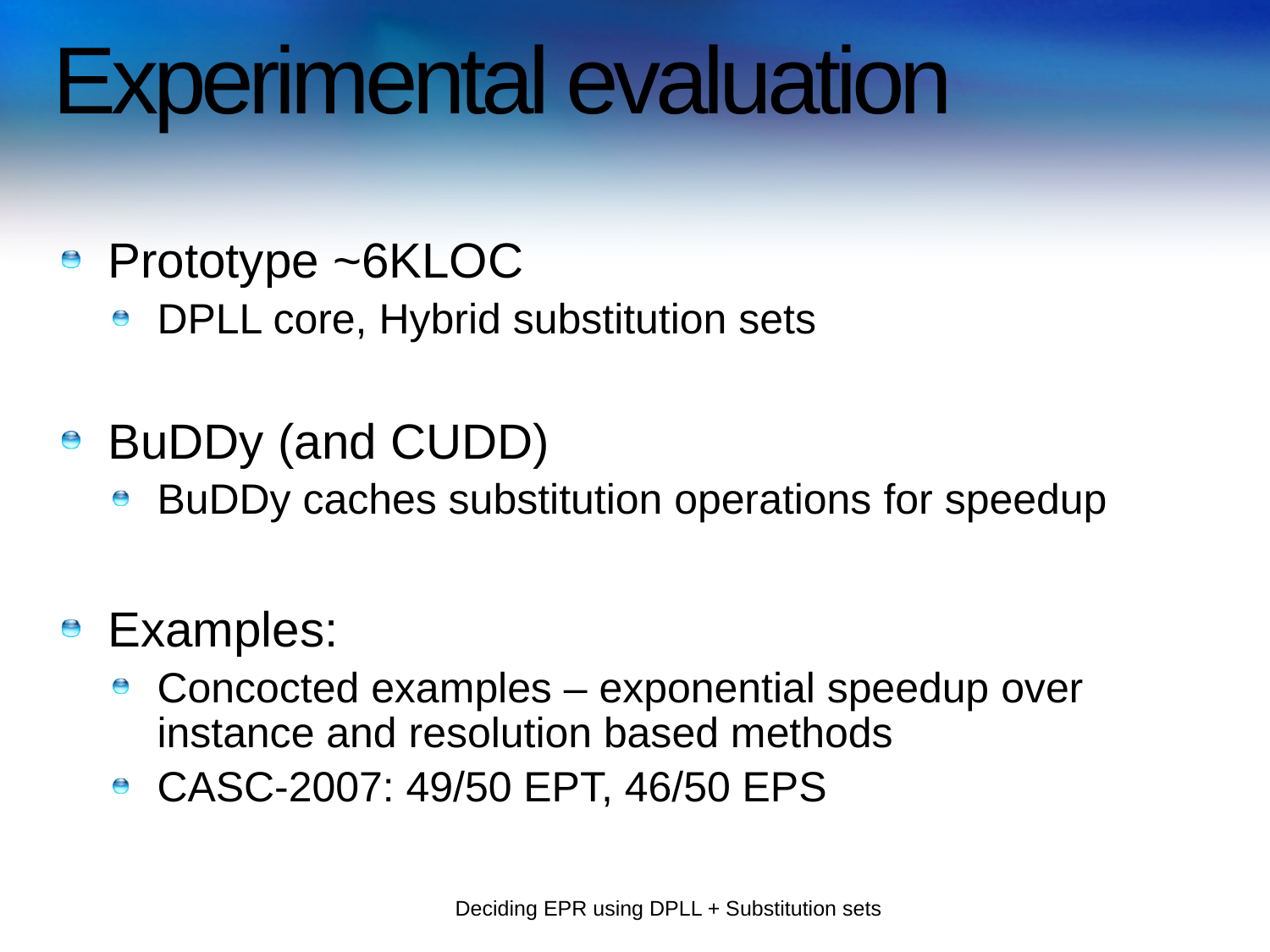

# Experimental evaluation
Prototype ~6KLOC
DPLL core, Hybrid substitution sets

BuDDy (and CUDD)
BuDDy caches substitution operations for speedup

Examples:
Concocted examples – exponential speedup over instance and resolution based methods
CASC-2007: 49/50 EPT, 46/50 EPS
Deciding EPR using DPLL + Substitution sets